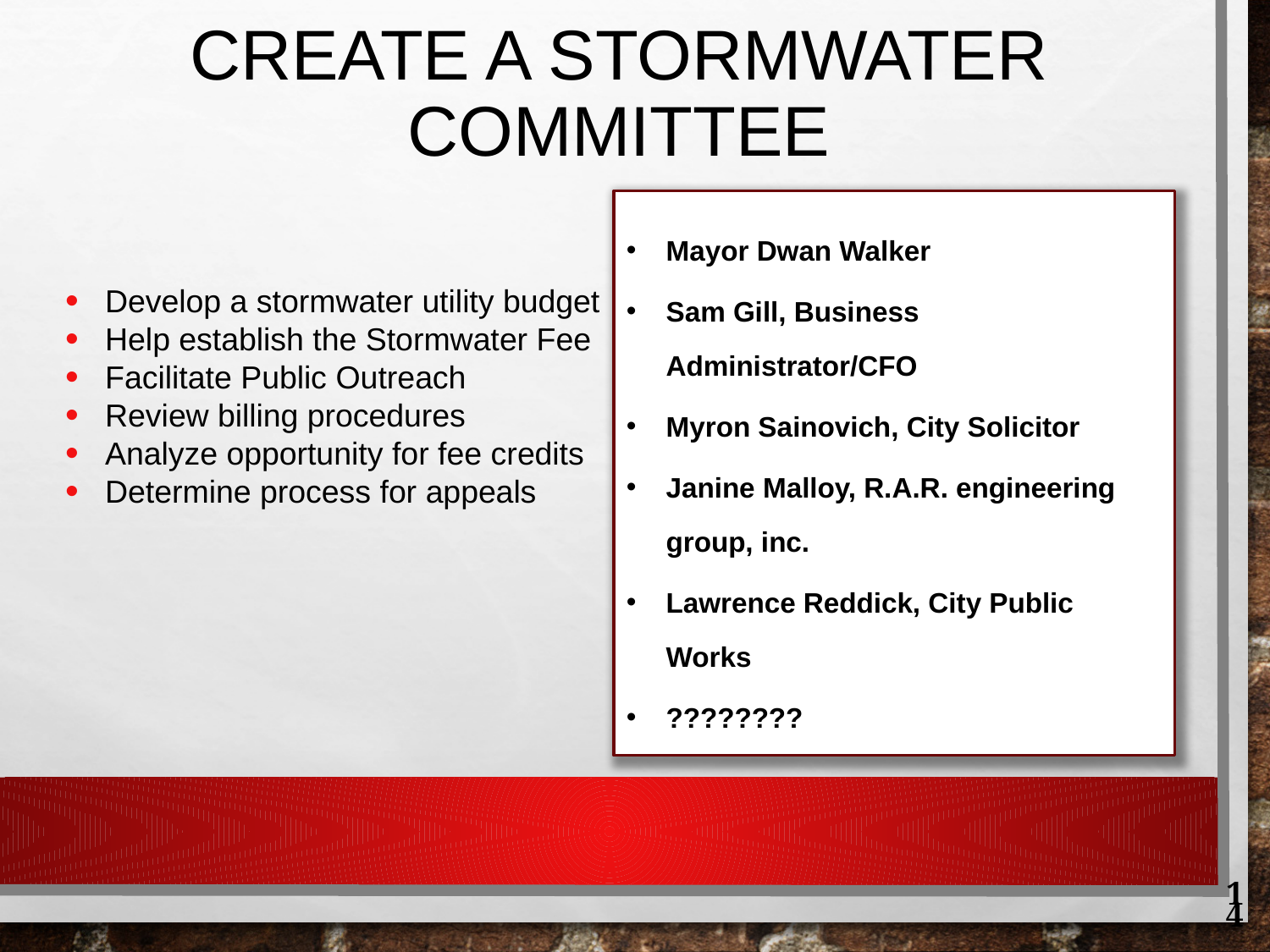

# Create a Stormwater Committee
Mayor Dwan Walker
Sam Gill, Business Administrator/CFO
Myron Sainovich, City Solicitor
Janine Malloy, R.A.R. engineering group, inc.
Lawrence Reddick, City Public Works
????????
Develop a stormwater utility budget
Help establish the Stormwater Fee
Facilitate Public Outreach
Review billing procedures
Analyze opportunity for fee credits
Determine process for appeals
14